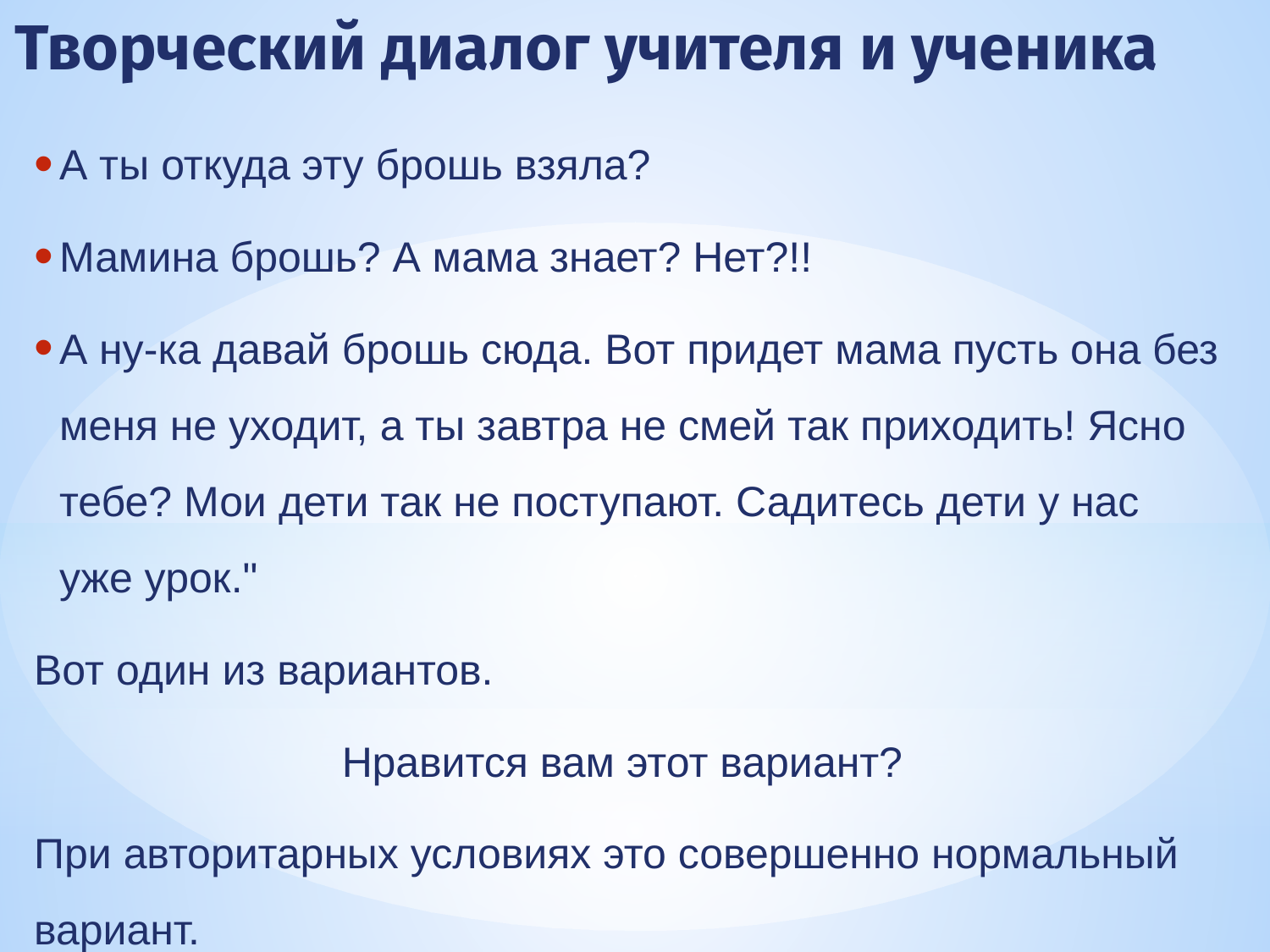

# Творческий диалог учителя и ученика
А ты откуда эту брошь взяла?
Мамина брошь? А мама знает? Нет?!!
А ну-ка давай брошь сюда. Вот придет мама пусть она без меня не уходит, а ты завтра не смей так приходить! Ясно тебе? Мои дети так не поступают. Садитесь дети у нас уже урок."
Вот один из вариантов.
Нравится вам этот вариант?
При авторитарных условиях это совершенно нормальный вариант.